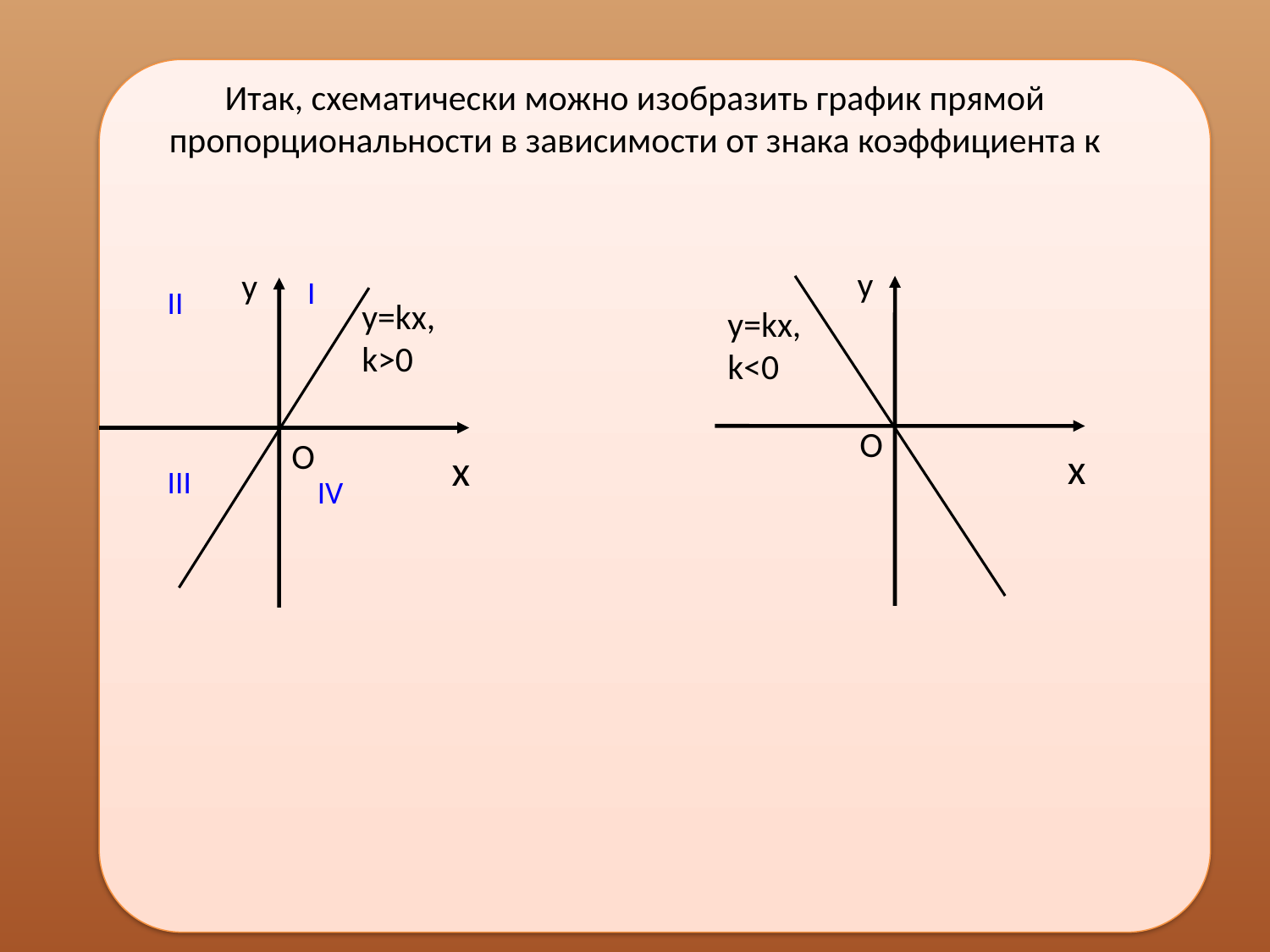

# Итак, схематически можно изобразить график прямой пропорциональности в зависимости от знака коэффициента к

y

y=kx, k<0
O

x
y

y=kx, k>0

x
O
I

II
III
IV